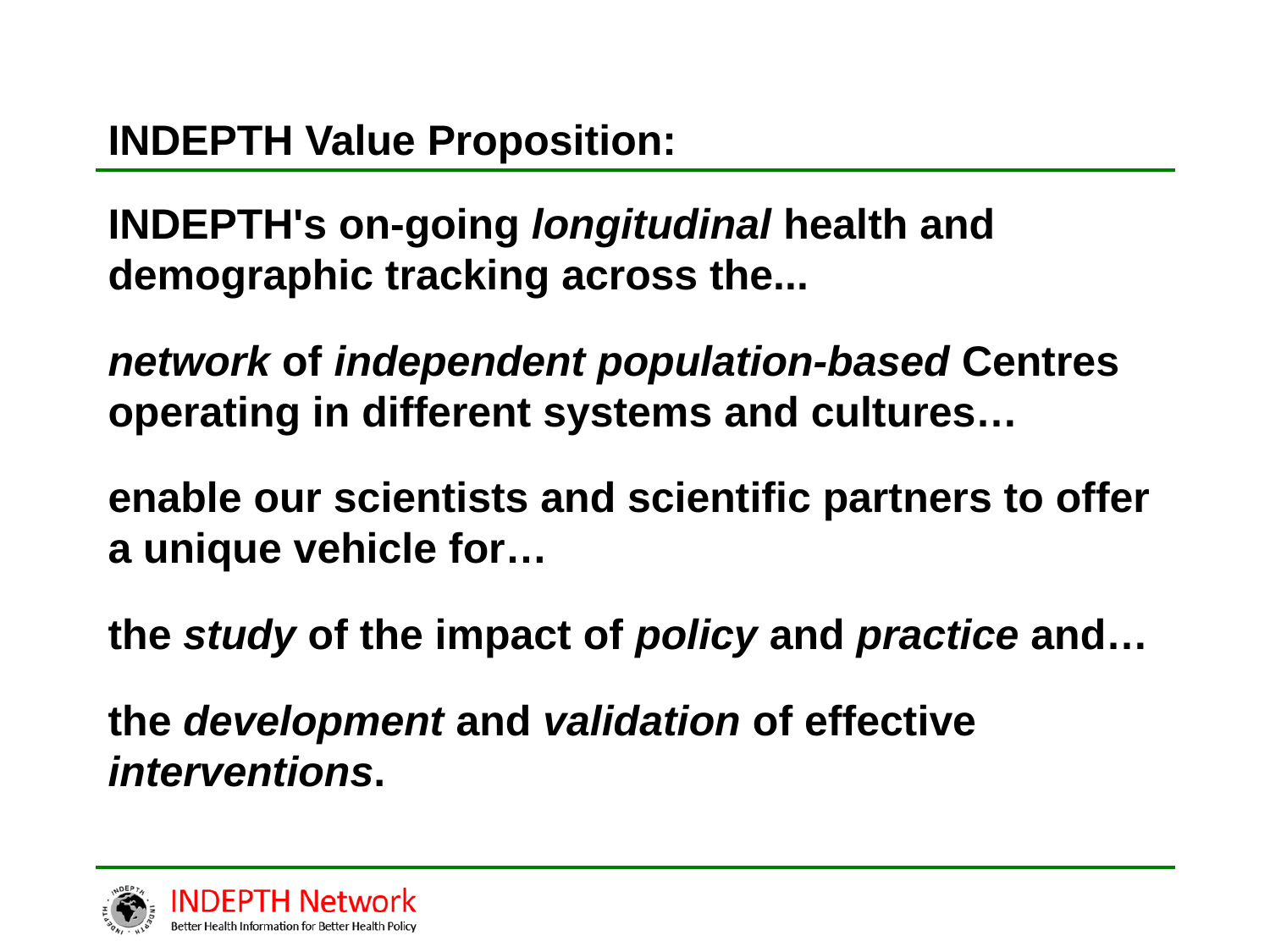

# INDEPTH Value Proposition:
INDEPTH's on-going longitudinal health and demographic tracking across the...
network of independent population-based Centres operating in different systems and cultures…
enable our scientists and scientific partners to offer a unique vehicle for…
the study of the impact of policy and practice and…
the development and validation of effective interventions.